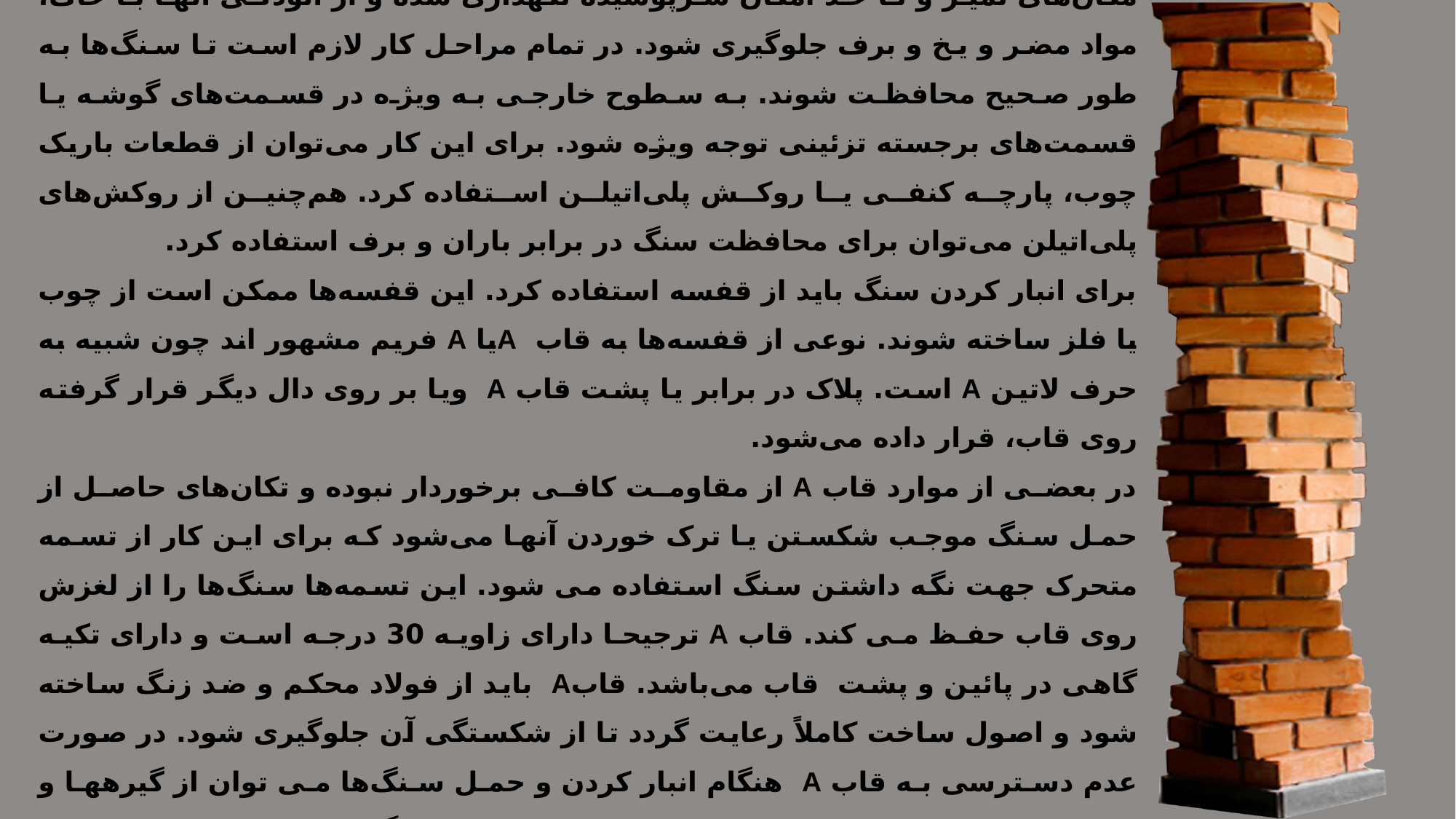

حمل و انبارش سنگ ساختمانی
انواع گوناگون سنگ‌ها باید جداگانه دسته‌بندی و انبار شوند. ‏مصالح سنگی باید در مکان‌های تمیز و تا حد امکان سرپوشیده ‏نگهداری شده ‏و از آلودگی آنها با خاک، مواد مضر و یخ و برف جلوگیری شود. در تمام مراحل کار لازم است تا سنگ‌ها به طور صحیح محافظت شوند. به سطوح خارجی به ویژه در قسمت‌های گوشه یا قسمت‌های برجسته تزئینی توجه ویژه شود. برای این کار می‌توان از قطعات باریک چوب، پارچه کنفی یا روکش پلی‌اتیلن استفاده کرد. هم‌چنین از روکش‌های پلی‌اتیلن می‌توان برای محافظت سنگ در برابر باران و برف استفاده کرد.
برای انبار کردن سنگ‌ باید از قفسه استفاده کرد. این قفسه‌ها ممکن است از چوب یا فلز ساخته شوند. نوعی از قفسه‌ها به قاب  Aیا A فریم مشهور اند چون شبیه به حرف لاتین A است. پلاک در برابر یا پشت قاب A  ویا بر روی دال دیگر قرار گرفته روی قاب، قرار داده می‌شود.
در بعضی از موارد قاب A از مقاومت کافی برخوردار نبوده و تکان‌های حاصل از حمل سنگ موجب شکستن یا ترک خوردن آنها می‌شود که برای این کار از تسمه متحرک جهت نگه داشتن سنگ استفاده می شود. این تسمه‌ها سنگ‌ها را از لغزش روی قاب حفظ می کند. قاب A ترجیحا دارای زاویه 30 درجه است و دارای تکیه گاهی در پائین و پشت  قاب می‌باشد. قابA  باید از فولاد محکم و ضد زنگ ساخته شود و اصول ساخت کاملاً رعایت گردد تا از شکستگی آن جلوگیری شود. در صورت عدم دسترسی به قاب A  هنگام انبار کردن و حمل سنگ‌ها می توان از گیره­ها و پایه­های پلاستیکی جهت ایجاد فاصله بین زمین و سنگ­های مجاور استفاده کرد . استفاده از قطعات پلاستیکی از شکستگی، لغزش و برخورد ضربه به بدنه سنگ نما جلوگیری می‌کند.